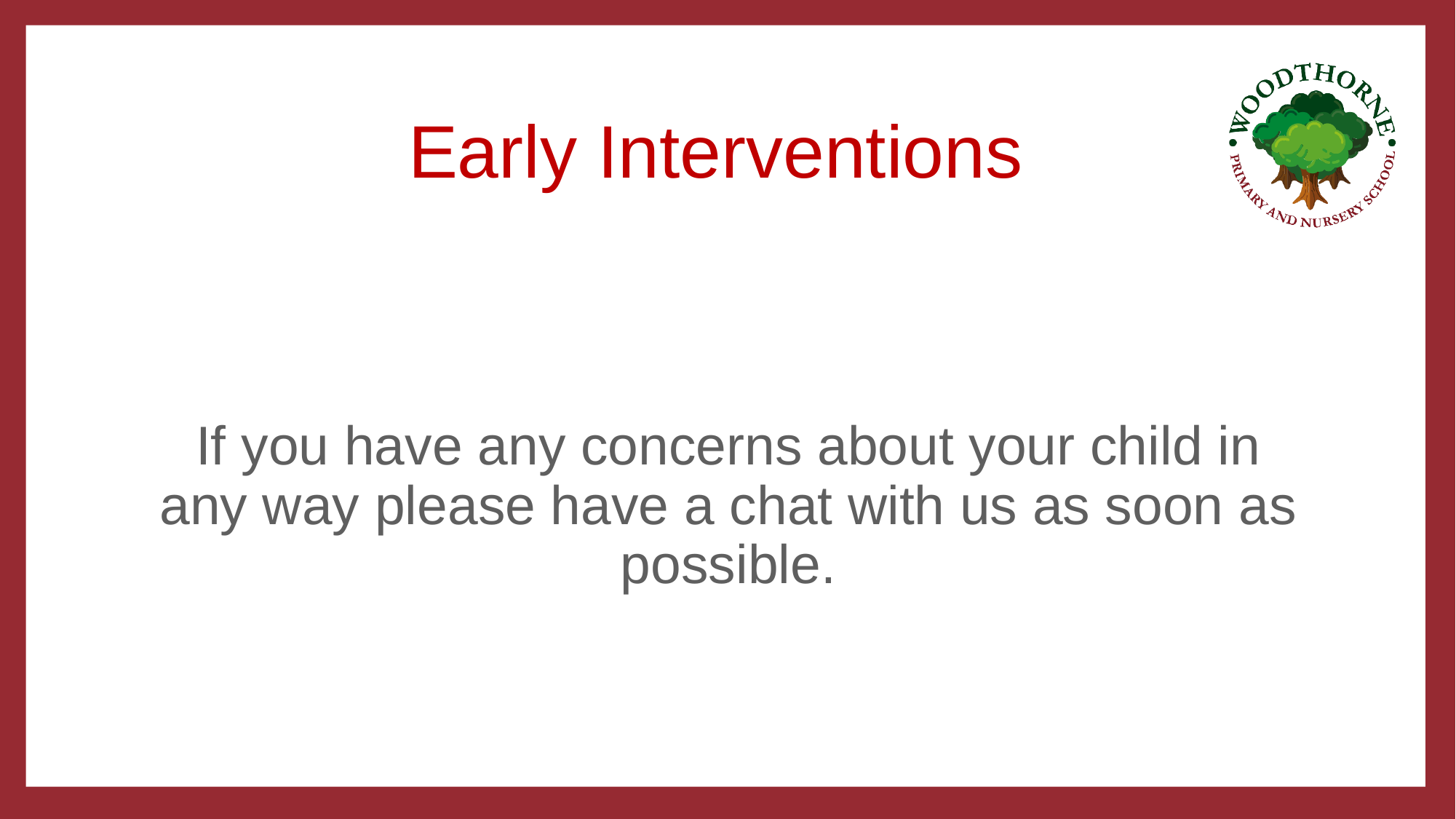

# Early Interventions

If you have any concerns about your child in any way please have a chat with us as soon as possible.